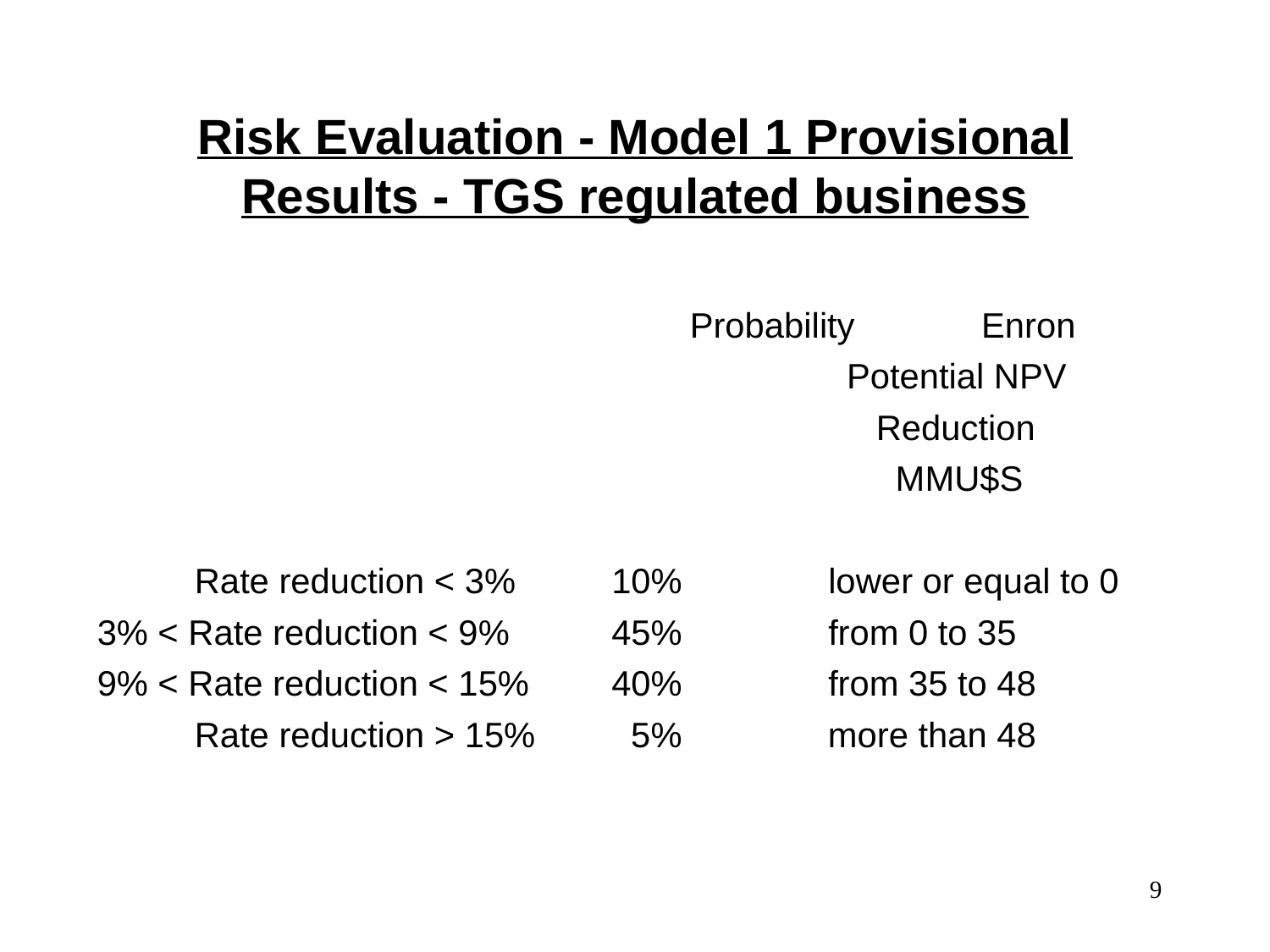

# Risk Evaluation - Model 1 Provisional Results - TGS regulated business

					Probability             Enron
                                                                             Potential NPV
                                                                                Reduction
                                                                                  MMU$S

          Rate reduction < 3%	     10%               lower or equal to 0
3% < Rate reduction < 9%	     45%               from 0 to 35
9% < Rate reduction < 15%	     40%               from 35 to 48
          Rate reduction > 15%	       5%               more than 48

9